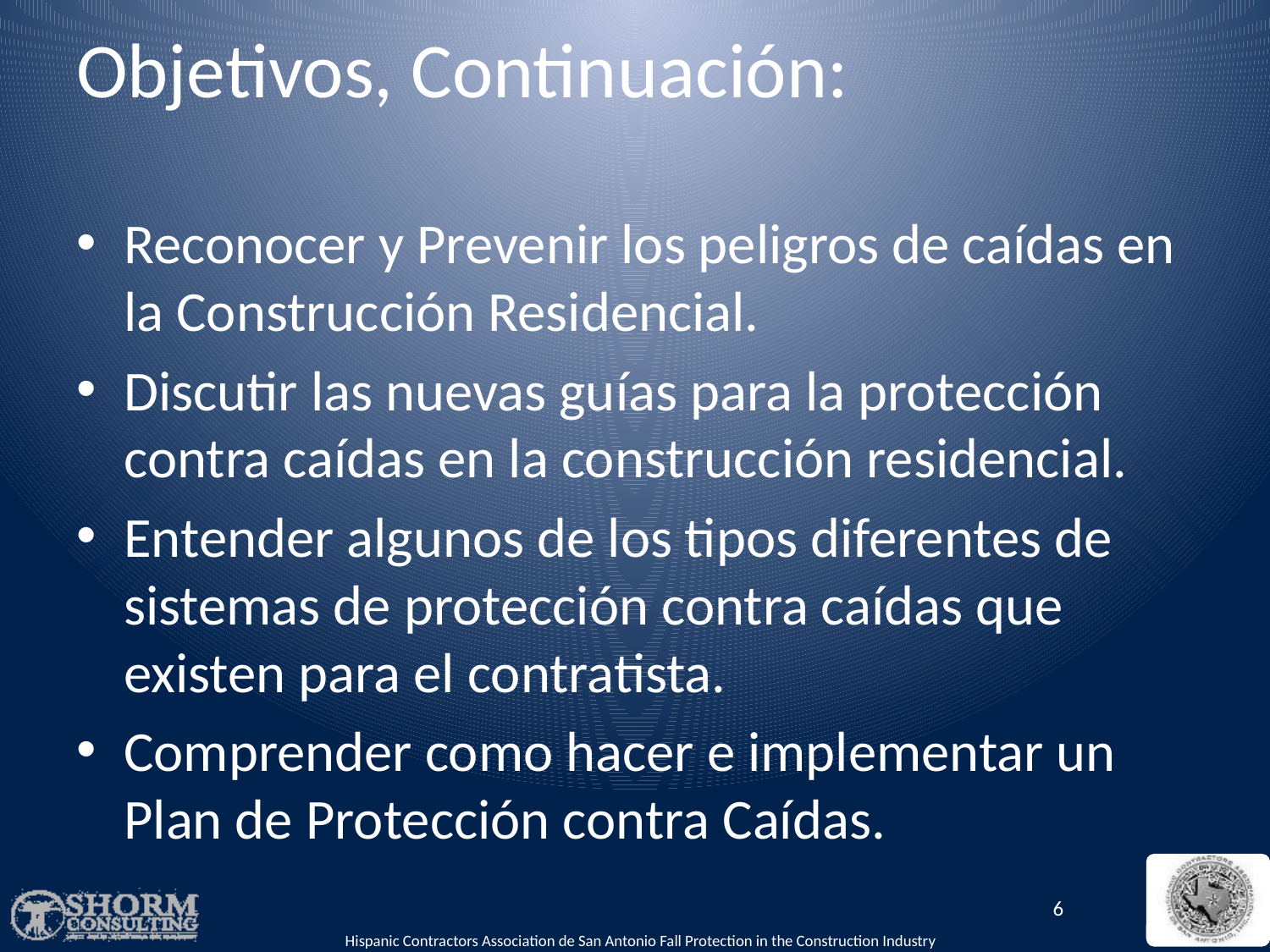

# Objetivos, Continuación:
Reconocer y Prevenir los peligros de caídas en la Construcción Residencial.
Discutir las nuevas guías para la protección contra caídas en la construcción residencial.
Entender algunos de los tipos diferentes de sistemas de protección contra caídas que existen para el contratista.
Comprender como hacer e implementar un Plan de Protección contra Caídas.
6
Hispanic Contractors Association de San Antonio Fall Protection in the Construction Industry